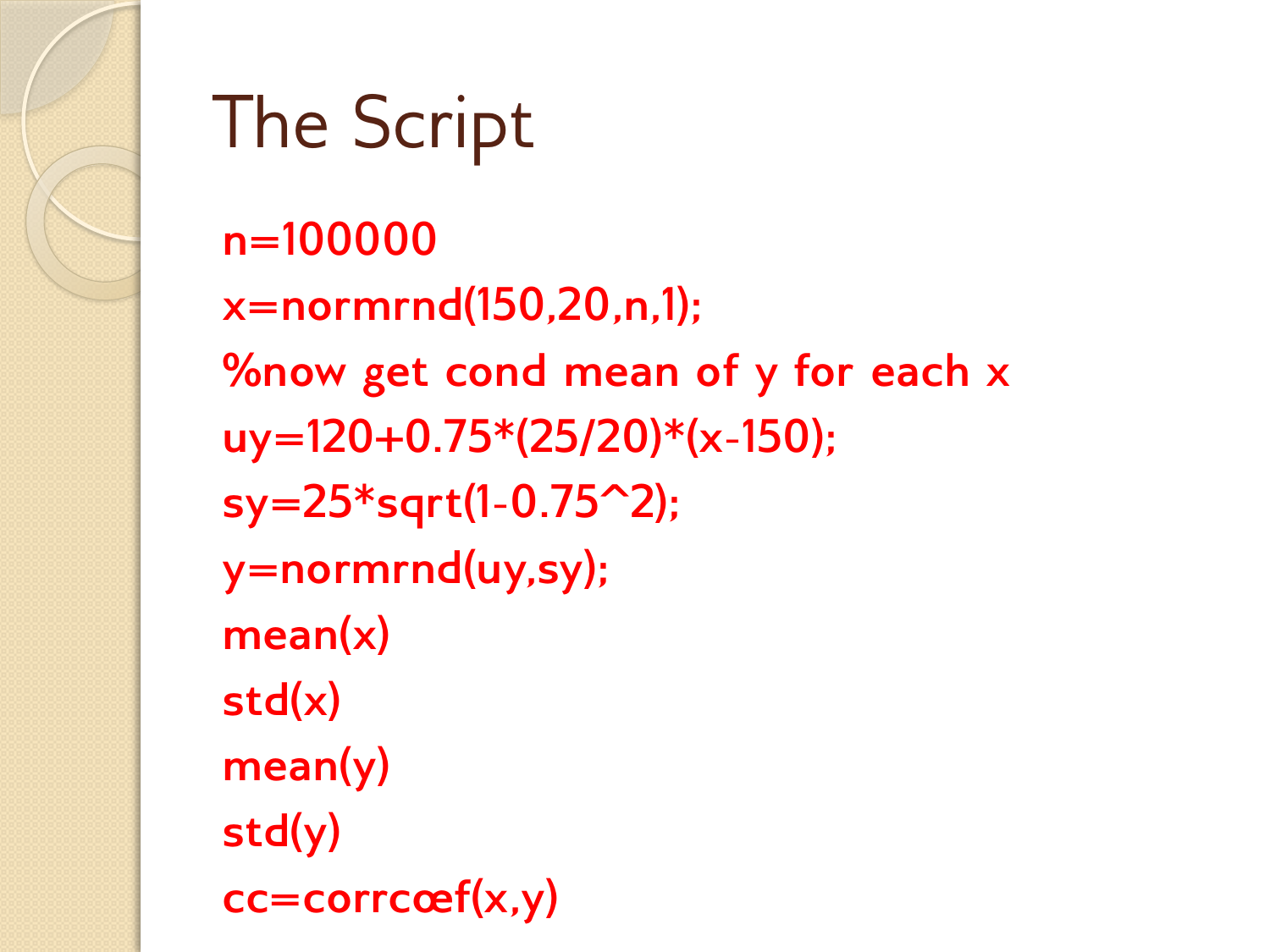

# The Script
n=100000
x=normrnd(150,20,n,1);
%now get cond mean of y for each x
uy=120+0.75*(25/20)*(x-150);
sy=25*sqrt(1-0.75^2);
y=normrnd(uy,sy);
mean(x)
std(x)
mean(y)
std(y)
cc=corrcoef(x,y)